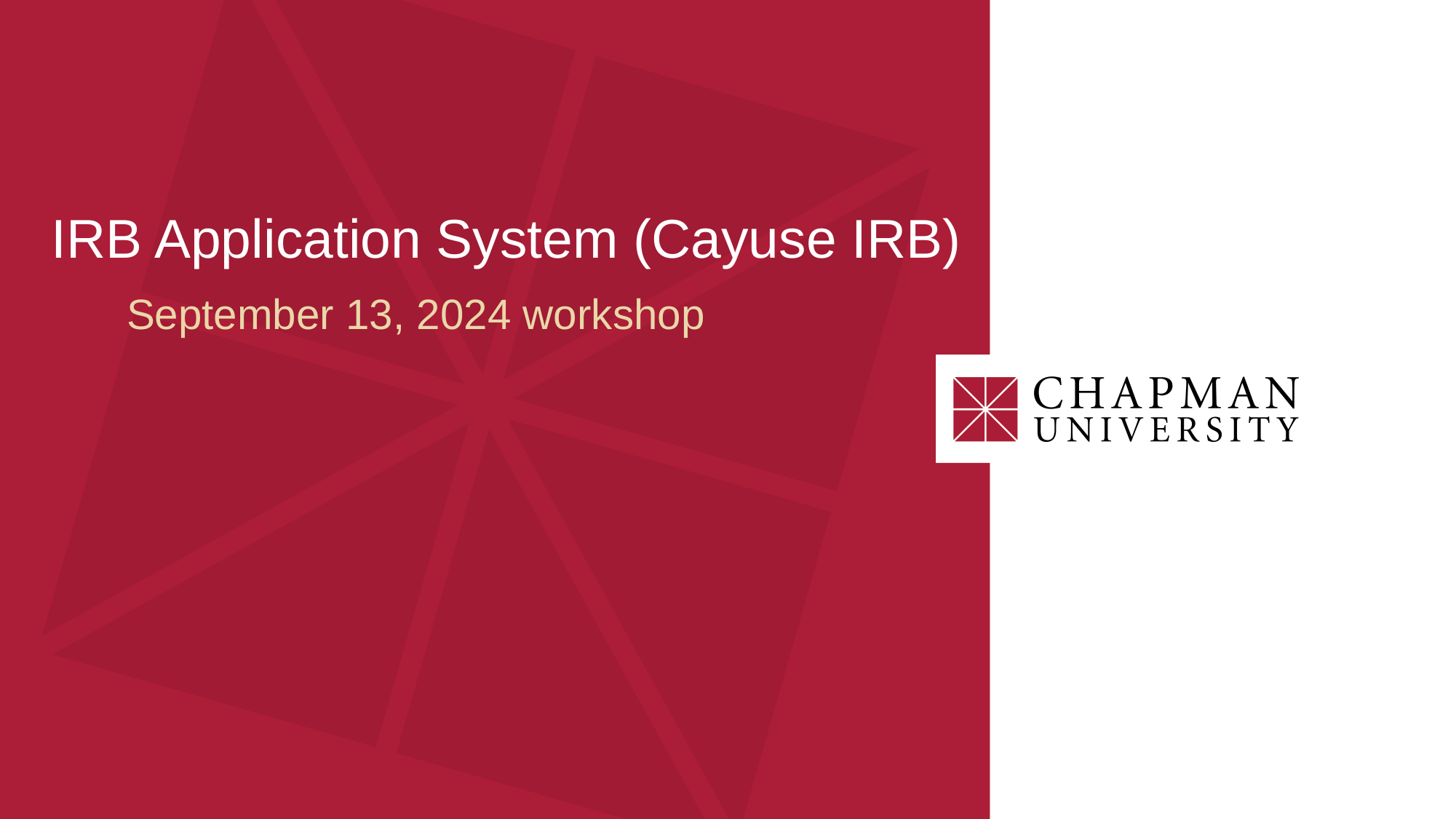

IRB Application System (Cayuse IRB)
September 13, 2024 workshop